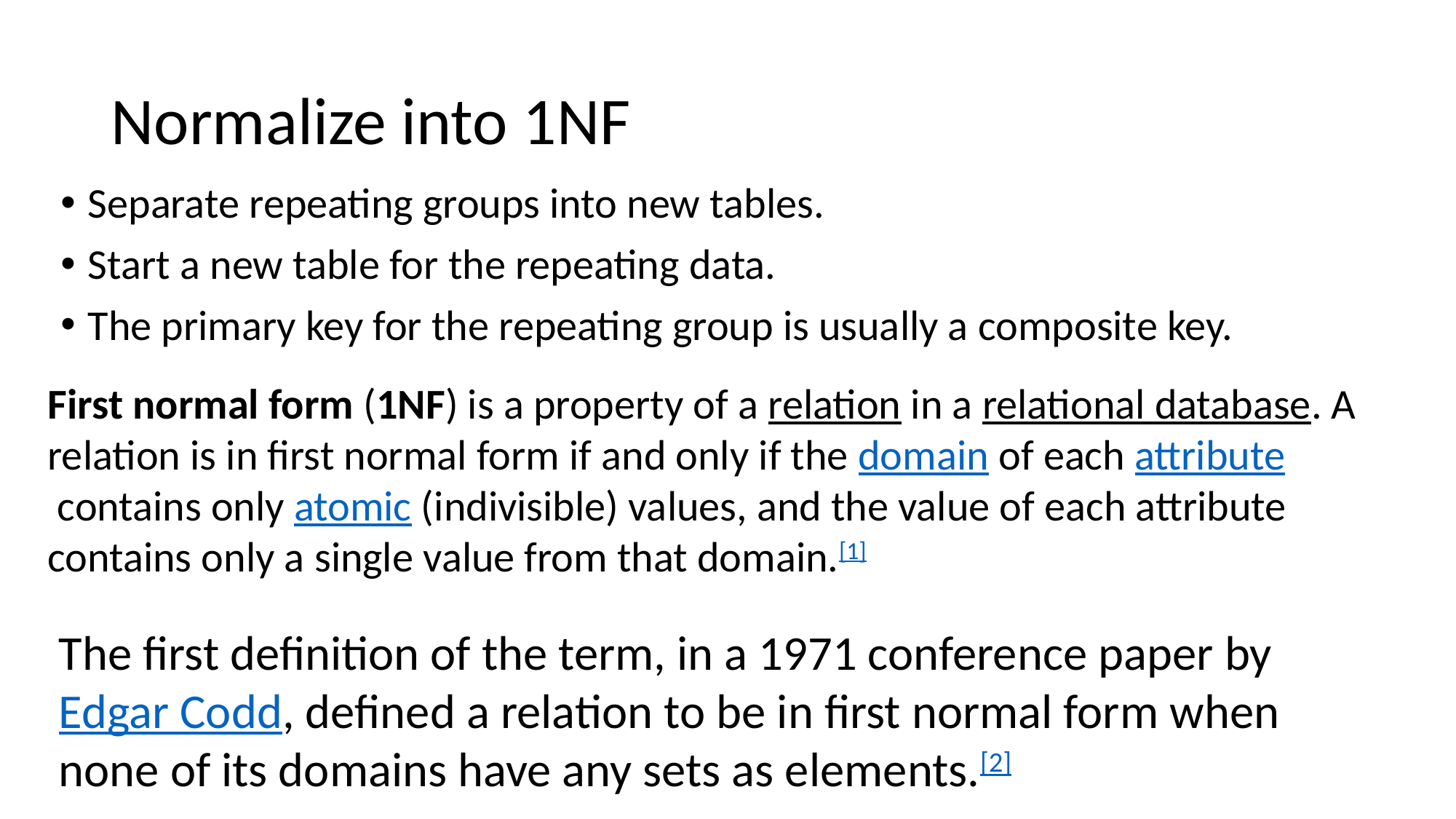

# Normalize into 1NF
Separate repeating groups into new tables.
Start a new table for the repeating data.
The primary key for the repeating group is usually a composite key.

First normal form (1NF) is a property of a relation in a relational database. A relation is in first normal form if and only if the domain of each attribute contains only atomic (indivisible) values, and the value of each attribute contains only a single value from that domain.[1]
The first definition of the term, in a 1971 conference paper by Edgar Codd, defined a relation to be in first normal form when none of its domains have any sets as elements.[2]